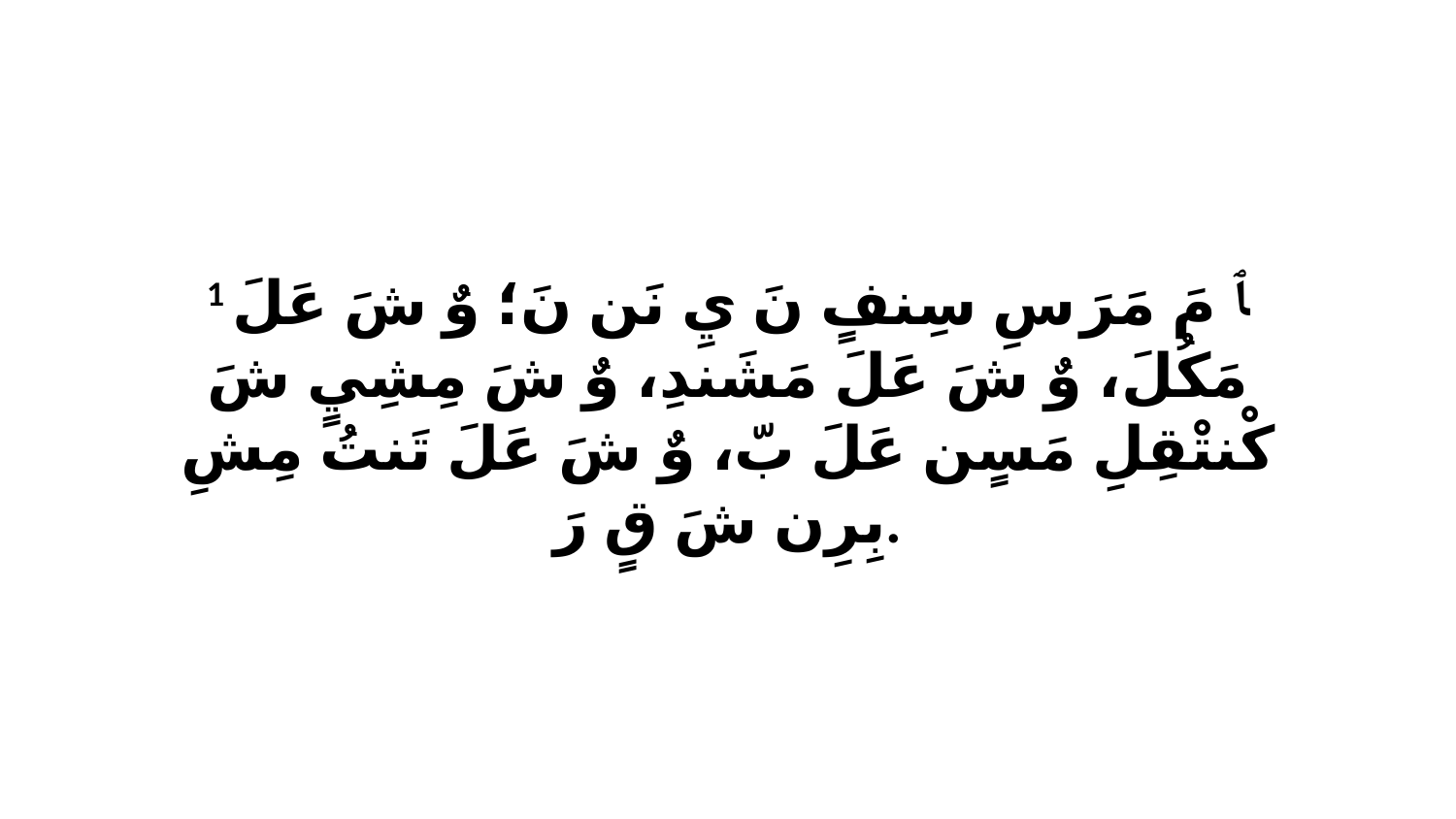

1 ﭑ مَ مَرَ سِ سِنفٍ نَ يِ نَن نَ؛ وٌ شَ عَلَ مَكُلَ، وٌ شَ عَلَ مَشَندِ، وٌ شَ مِشِيٍ شَ كْنتْقِلِ مَسٍن عَلَ بّ، وٌ شَ عَلَ تَنتُ مِشِ بِرِن شَ قٍ رَ.